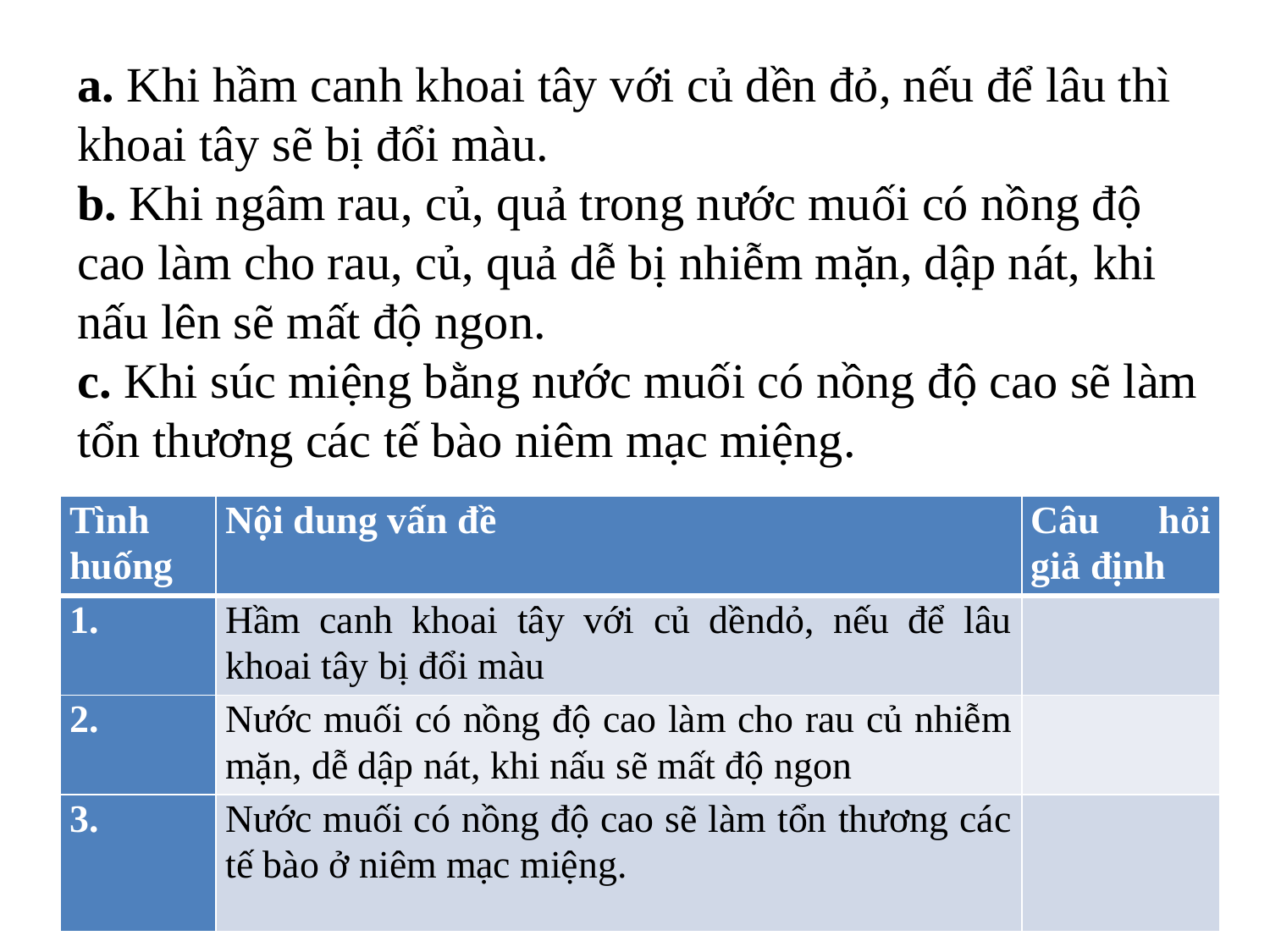

a. Khi hầm canh khoai tây với củ dền đỏ, nếu để lâu thì khoai tây sẽ bị đổi màu.
b. Khi ngâm rau, củ, quả trong nước muối có nồng độ cao làm cho rau, củ, quả dễ bị nhiễm mặn, dập nát, khi nấu lên sẽ mất độ ngon.
c. Khi súc miệng bằng nước muối có nồng độ cao sẽ làm tổn thương các tế bào niêm mạc miệng.
| Tình huống | Nội dung vấn đề | Câu hỏi giả định |
| --- | --- | --- |
| 1. | Hầm canh khoai tây với củ dềndỏ, nếu để lâu khoai tây bị đổi màu |  |
| 2. | Nước muối có nồng độ cao làm cho rau củ nhiễm mặn, dễ dập nát, khi nấu sẽ mất độ ngon |  |
| 3. | Nước muối có nồng độ cao sẽ làm tổn thương các tế bào ở niêm mạc miệng. |  |